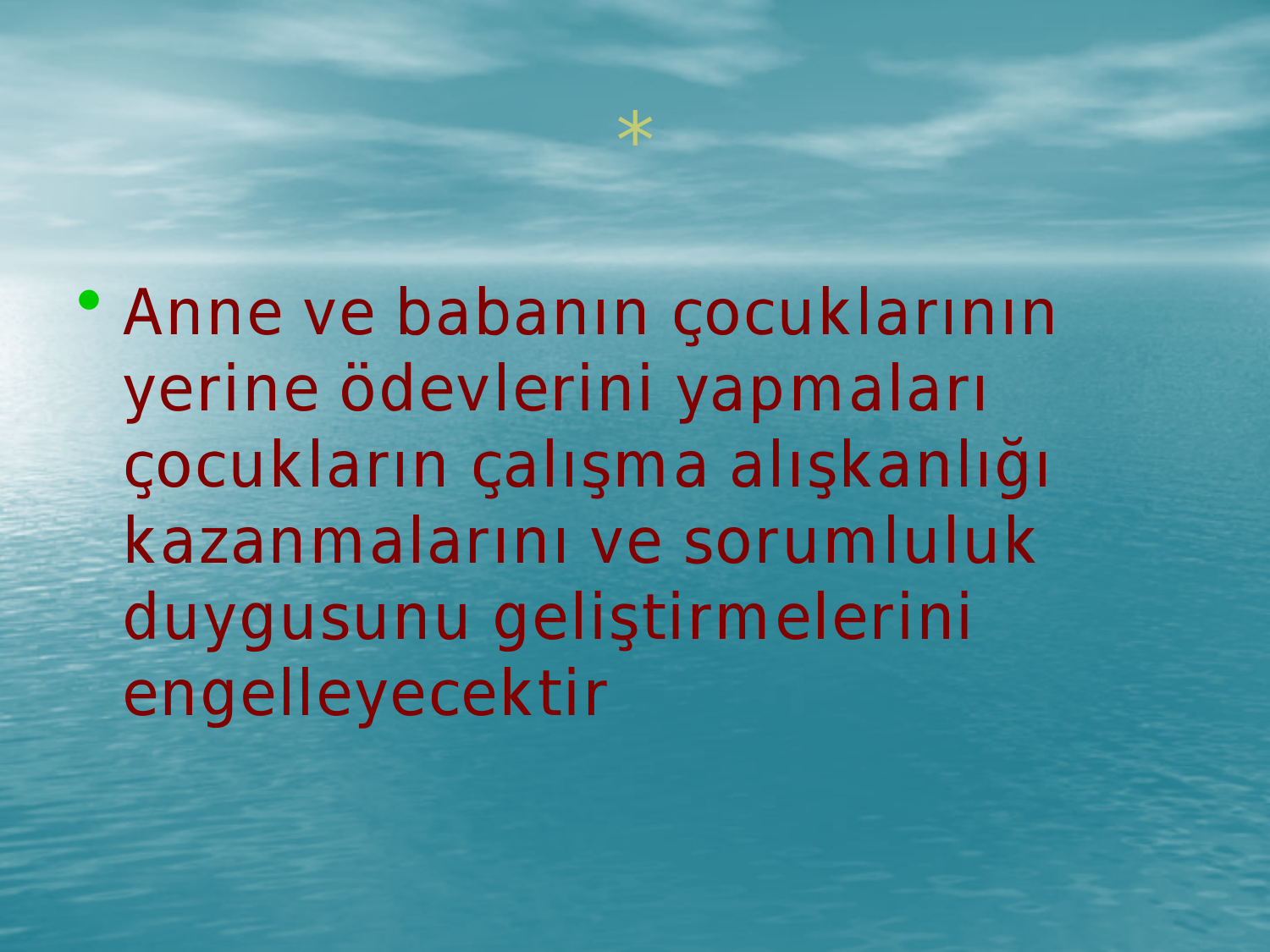

# *
Anne ve babanın çocuklarının yerine ödevlerini yapmaları  çocukların çalışma alışkanlığı kazanmalarını ve sorumluluk duygusunu geliştirmelerini engelleyecektir